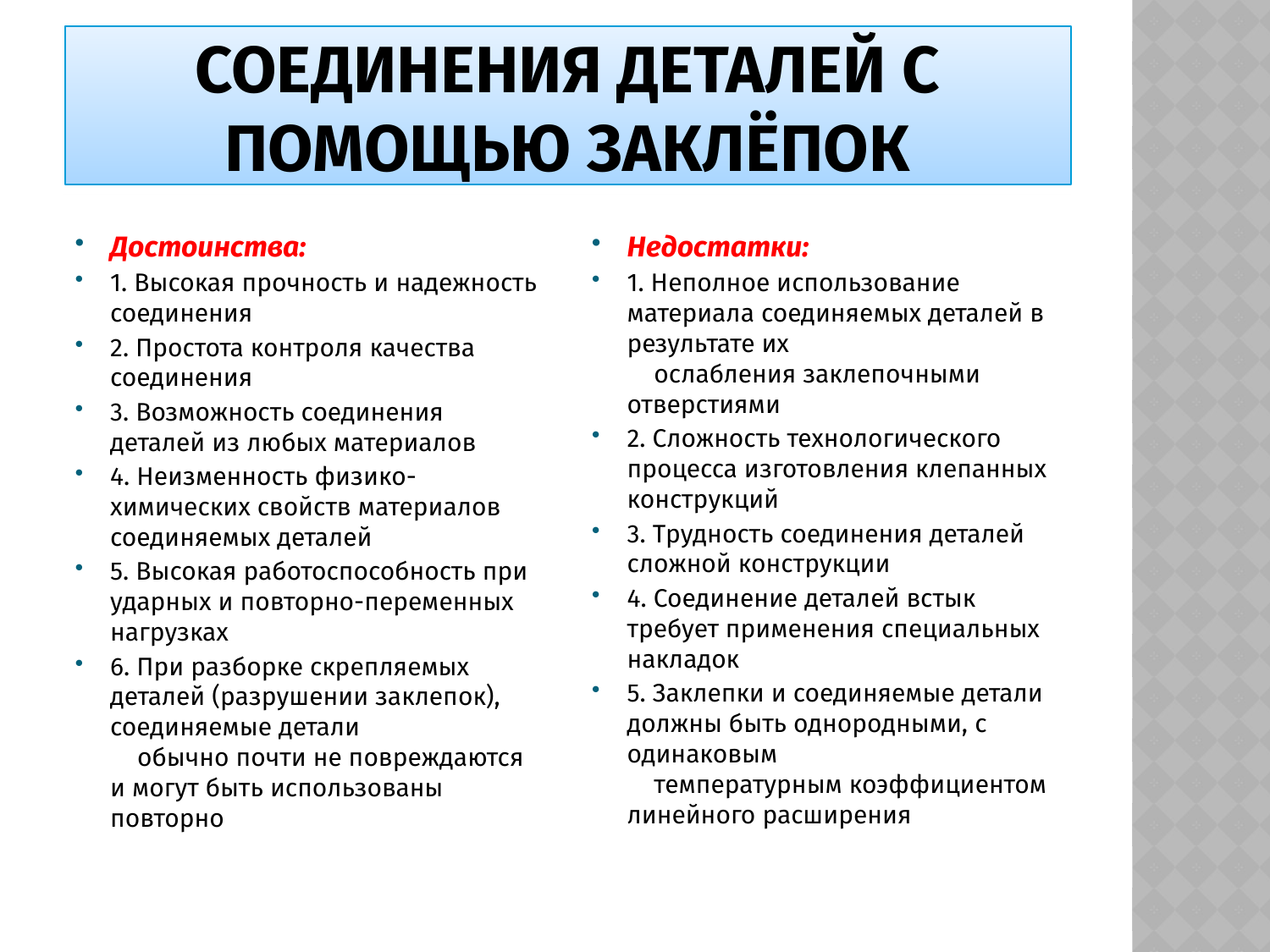

# Соединения деталей с помощью заклёпок
Достоинства:
1. Высокая прочность и надежность соединения
2. Простота контроля качества соединения
3. Возможность соединения деталей из любых материалов
4. Неизменность физико-химических свойств материалов соединяемых деталей
5. Высокая работоспособность при ударных и повторно-переменных нагрузках
6. При разборке скрепляемых деталей (разрушении заклепок), соединяемые детали
    обычно почти не повреждаются и могут быть использованы повторно

Недостатки:
1. Неполное использование материала соединяемых деталей в результате их 
    ослабления заклепочными отверстиями
2. Сложность технологического процесса изготовления клепанных конструкций
3. Трудность соединения деталей сложной конструкции
4. Соединение деталей встык требует применения специальных накладок
5. Заклепки и соединяемые детали должны быть однородными, с одинаковым
    температурным коэффициентом линейного расширения